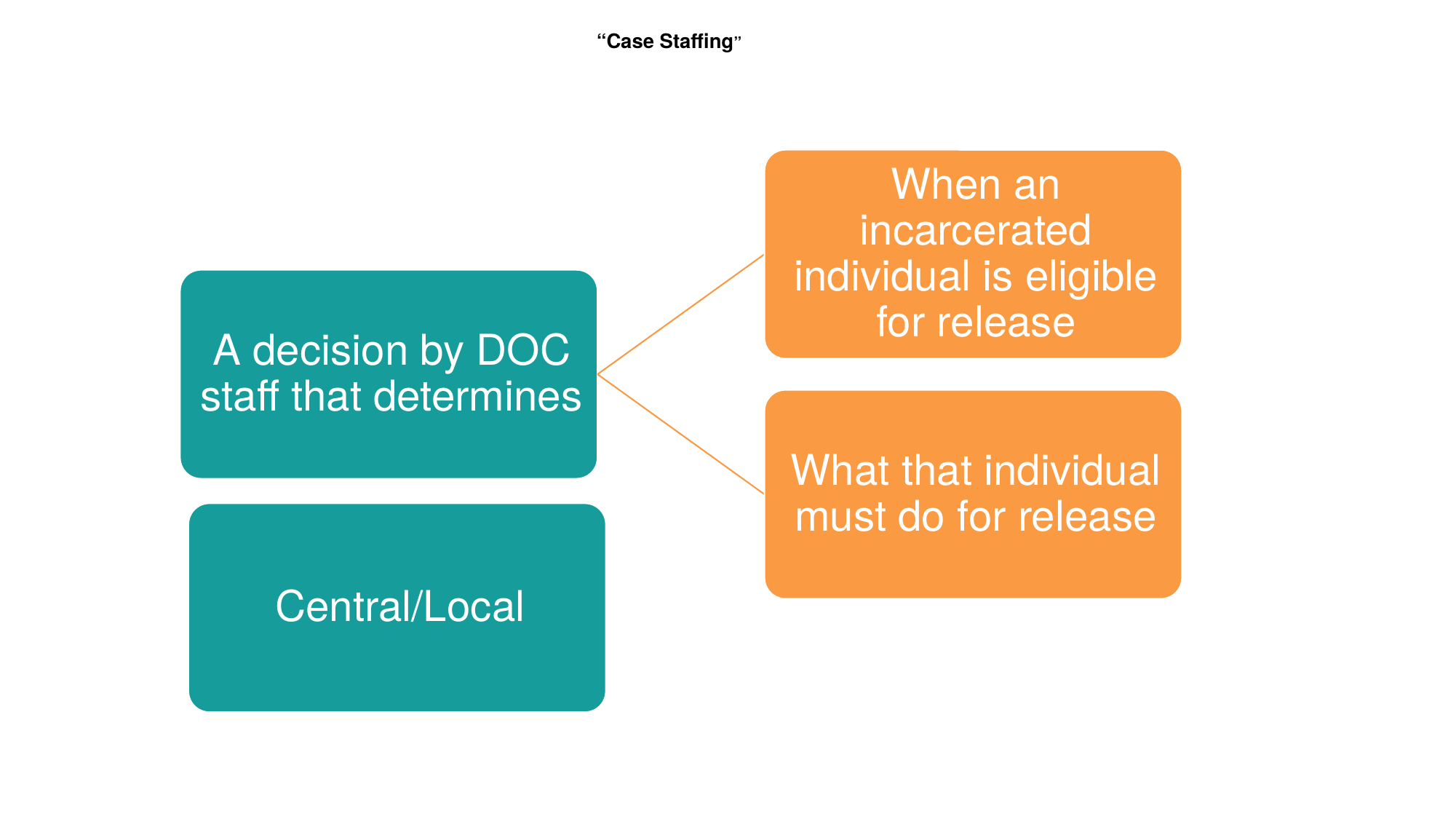

# “Case Staffing”
A decision by DOC staff that determines

When an incarcerated individual is eligible for release

What that individual must do for release
Central/Local